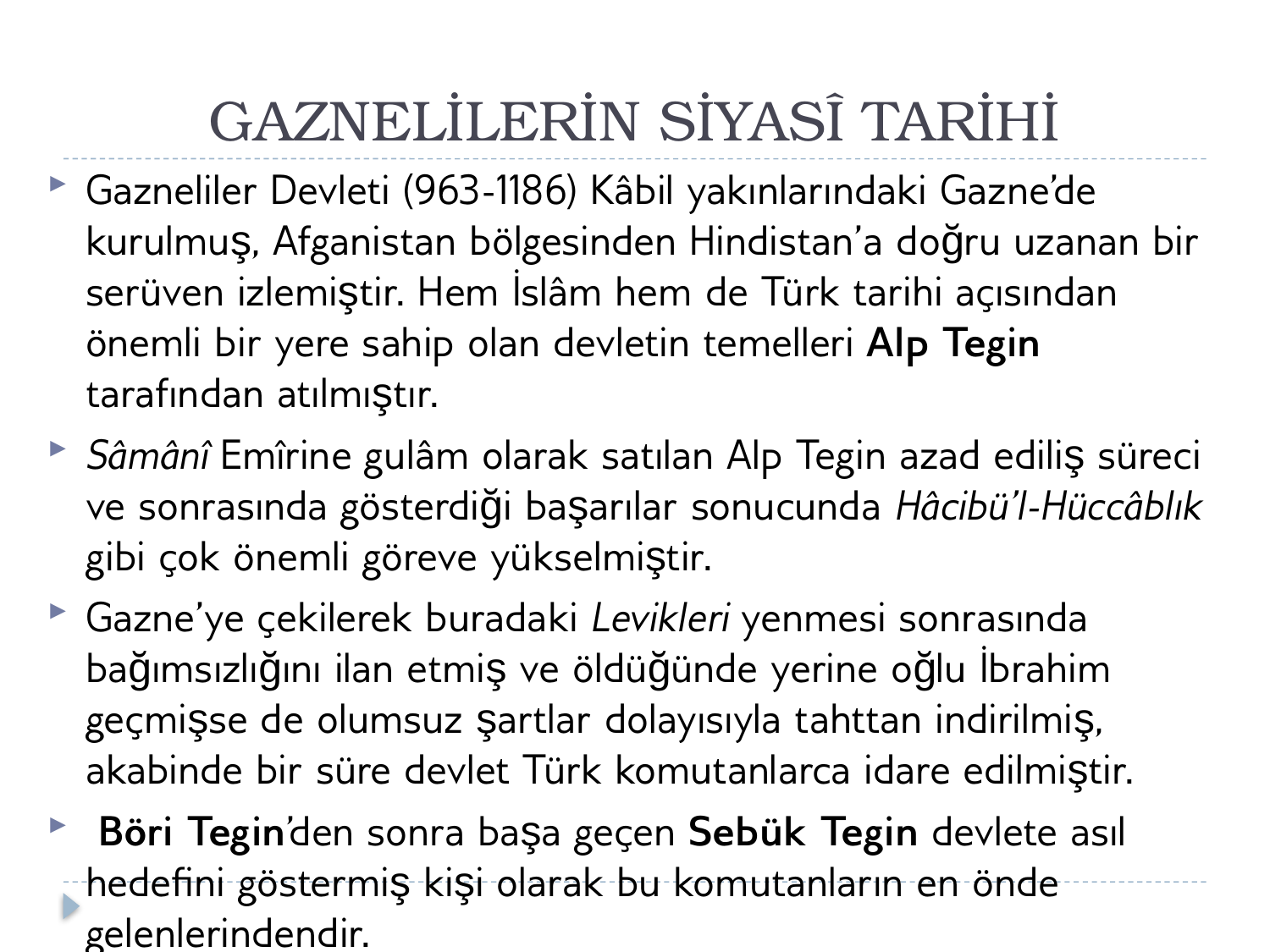

# GAZNELİLERİN SİYASÎ TARİHİ
Gazneliler Devleti (963-1186) Kâbil yakınlarındaki Gazne’de kurulmuş, Afganistan bölgesinden Hindistan’a doğru uzanan bir serüven izlemiştir. Hem İslâm hem de Türk tarihi açısından önemli bir yere sahip olan devletin temelleri Alp Tegin tarafından atılmıştır.
Sâmânî Emîrine gulâm olarak satılan Alp Tegin azad ediliş süreci ve sonrasında gösterdiği başarılar sonucunda Hâcibü’l-Hüccâblık gibi çok önemli göreve yükselmiştir.
Gazne’ye çekilerek buradaki Levikleri yenmesi sonrasında bağımsızlığını ilan etmiş ve öldüğünde yerine oğlu İbrahim geçmişse de olumsuz şartlar dolayısıyla tahttan indirilmiş, akabinde bir süre devlet Türk komutanlarca idare edilmiştir.
 Böri Tegin’den sonra başa geçen Sebük Tegin devlete asıl hedefini göstermiş kişi olarak bu komutanların en önde gelenlerindendir.